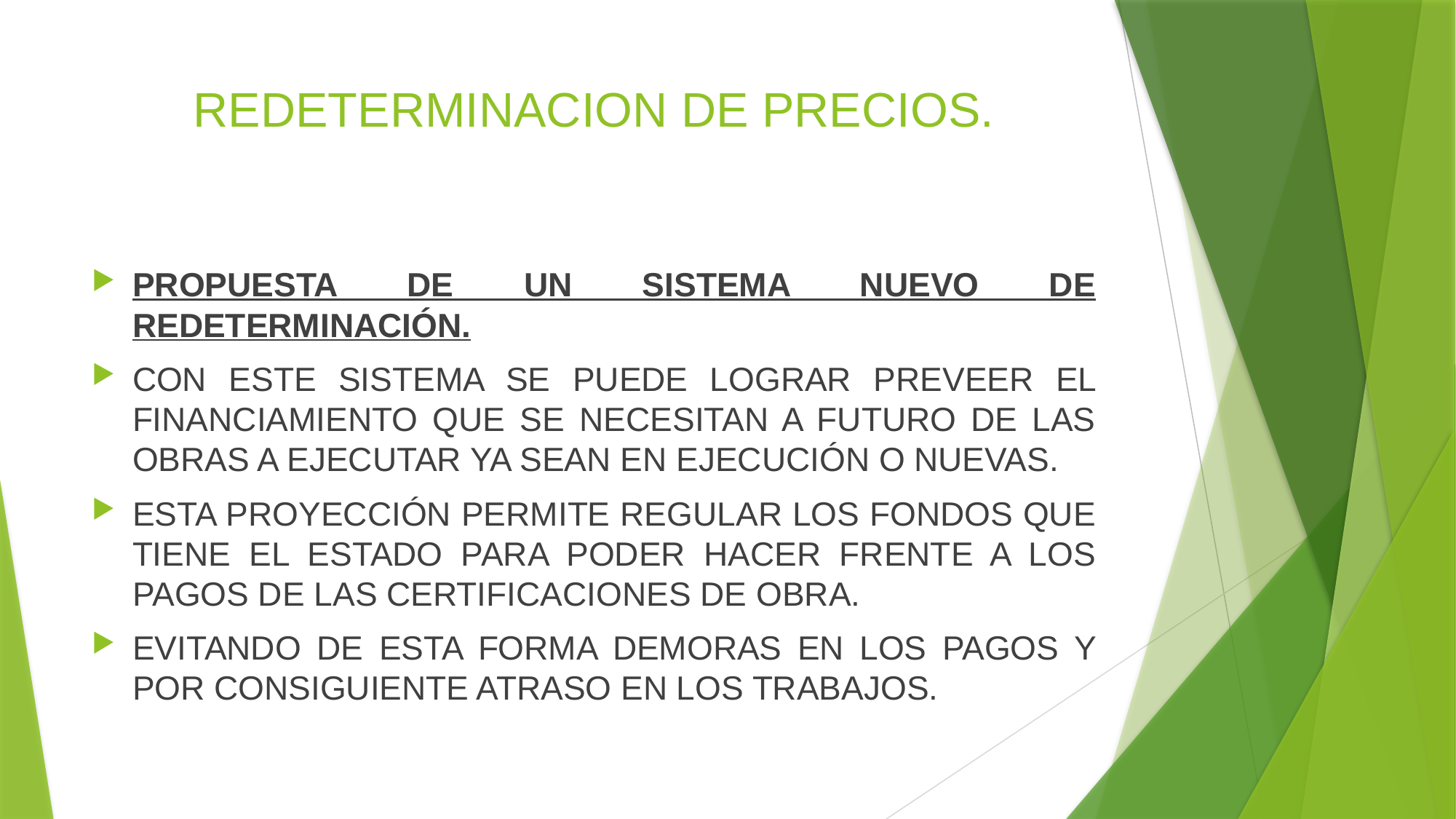

# REDETERMINACION DE PRECIOS.
PROPUESTA DE UN SISTEMA NUEVO DE REDETERMINACIÓN.
CON ESTE SISTEMA SE PUEDE LOGRAR PREVEER EL FINANCIAMIENTO QUE SE NECESITAN A FUTURO DE LAS OBRAS A EJECUTAR YA SEAN EN EJECUCIÓN O NUEVAS.
ESTA PROYECCIÓN PERMITE REGULAR LOS FONDOS QUE TIENE EL ESTADO PARA PODER HACER FRENTE A LOS PAGOS DE LAS CERTIFICACIONES DE OBRA.
EVITANDO DE ESTA FORMA DEMORAS EN LOS PAGOS Y POR CONSIGUIENTE ATRASO EN LOS TRABAJOS.